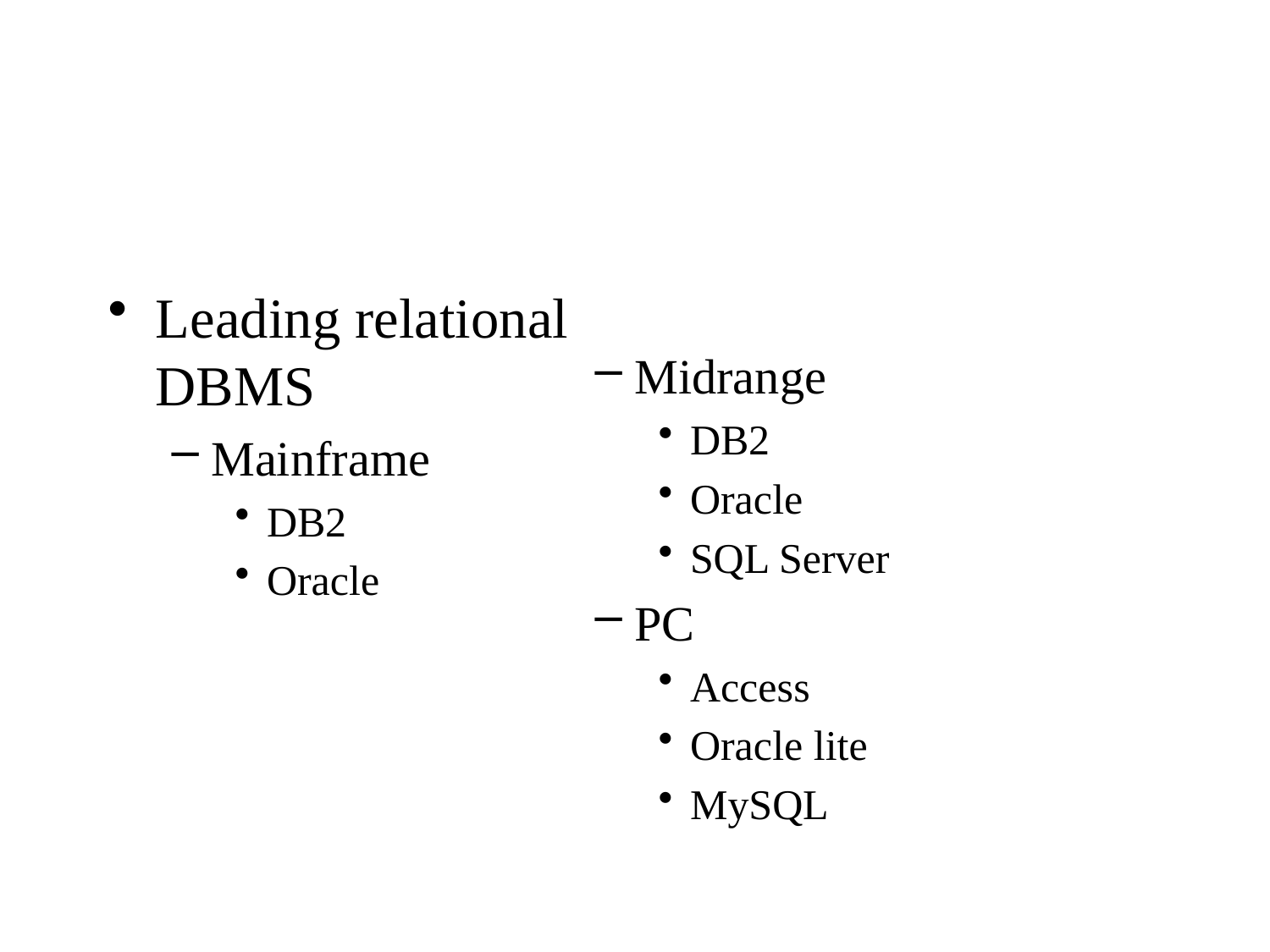

#
Leading relational DBMS
Mainframe
DB2
Oracle
Midrange
DB2
Oracle
SQL Server
PC
Access
Oracle lite
MySQL